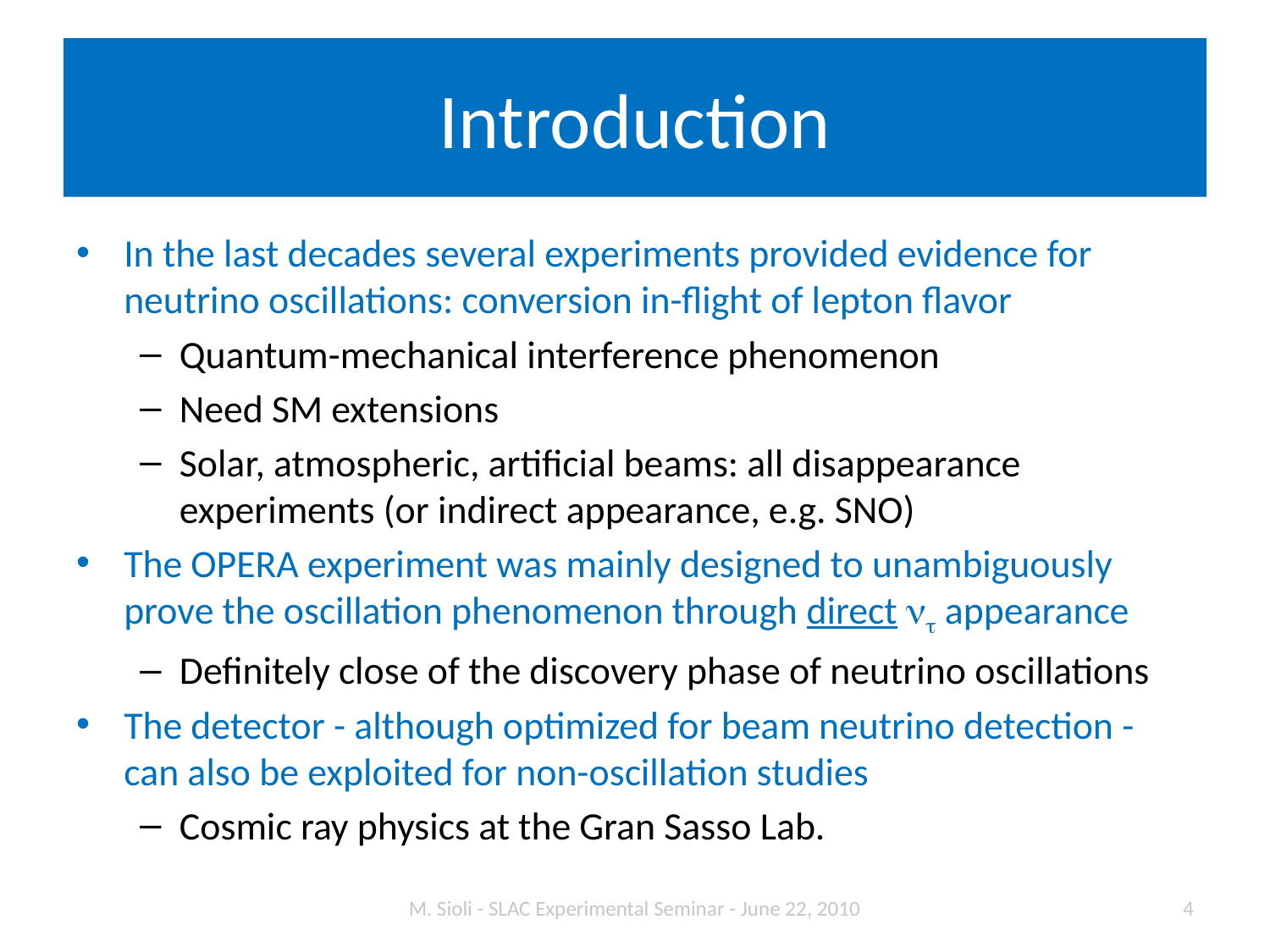

# Introduction
In the last decades several experiments provided evidence for neutrino oscillations: conversion in-flight of lepton flavor
Quantum-mechanical interference phenomenon
Need SM extensions
Solar, atmospheric, artificial beams: all disappearance experiments (or indirect appearance, e.g. SNO)
The OPERA experiment was mainly designed to unambiguously prove the oscillation phenomenon through direct ντ appearance
Definitely close of the discovery phase of neutrino oscillations
The detector - although optimized for beam neutrino detection - can also be exploited for non-oscillation studies
Cosmic ray physics at the Gran Sasso Lab.

M. Sioli - SLAC Experimental Seminar - June 22, 2010
4